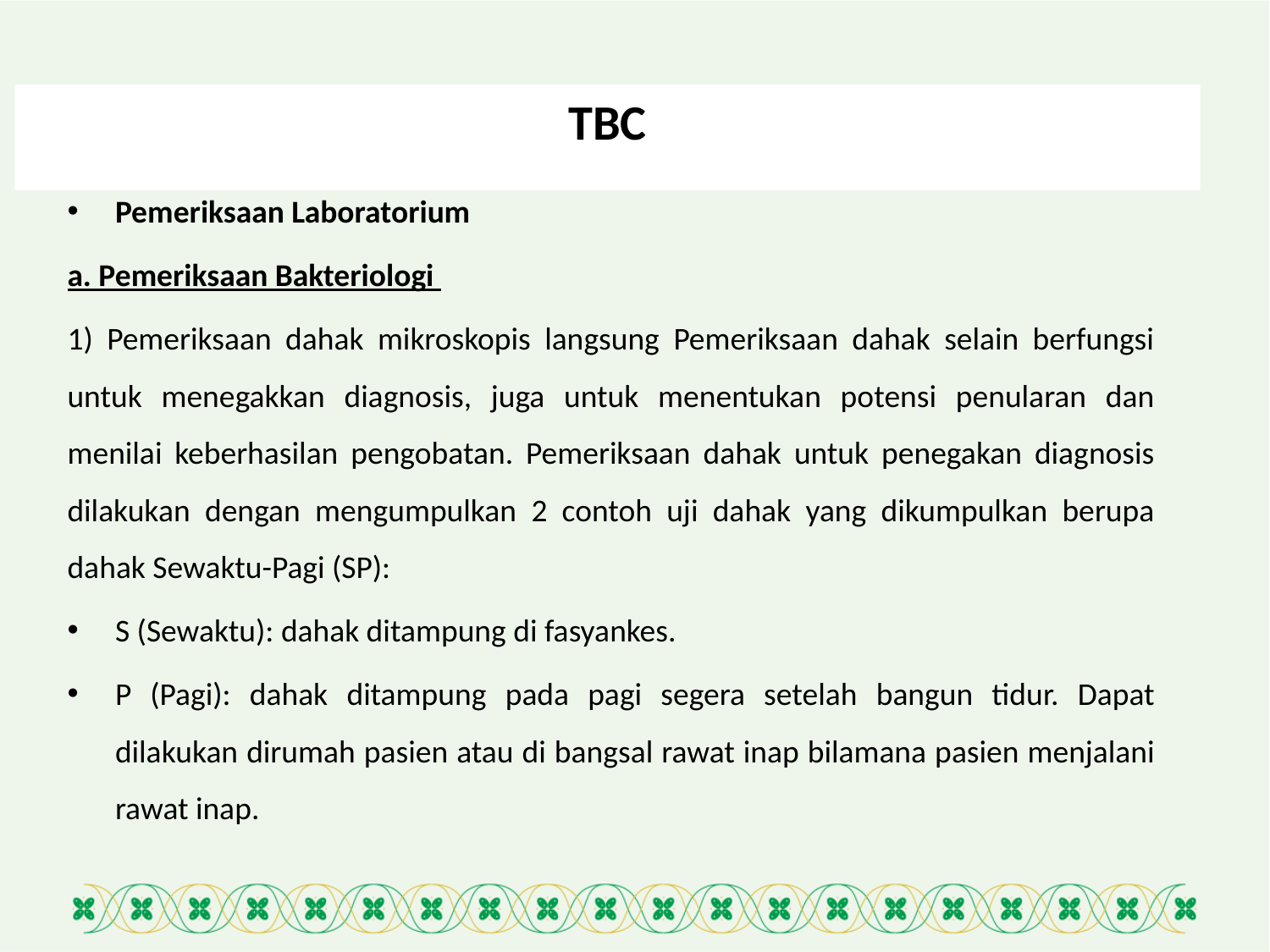

49
# TBC
Pemeriksaan Laboratorium
a. Pemeriksaan Bakteriologi
1) Pemeriksaan dahak mikroskopis langsung Pemeriksaan dahak selain berfungsi untuk menegakkan diagnosis, juga untuk menentukan potensi penularan dan menilai keberhasilan pengobatan. Pemeriksaan dahak untuk penegakan diagnosis dilakukan dengan mengumpulkan 2 contoh uji dahak yang dikumpulkan berupa dahak Sewaktu-Pagi (SP):
S (Sewaktu): dahak ditampung di fasyankes.
P (Pagi): dahak ditampung pada pagi segera setelah bangun tidur. Dapat dilakukan dirumah pasien atau di bangsal rawat inap bilamana pasien menjalani rawat inap.